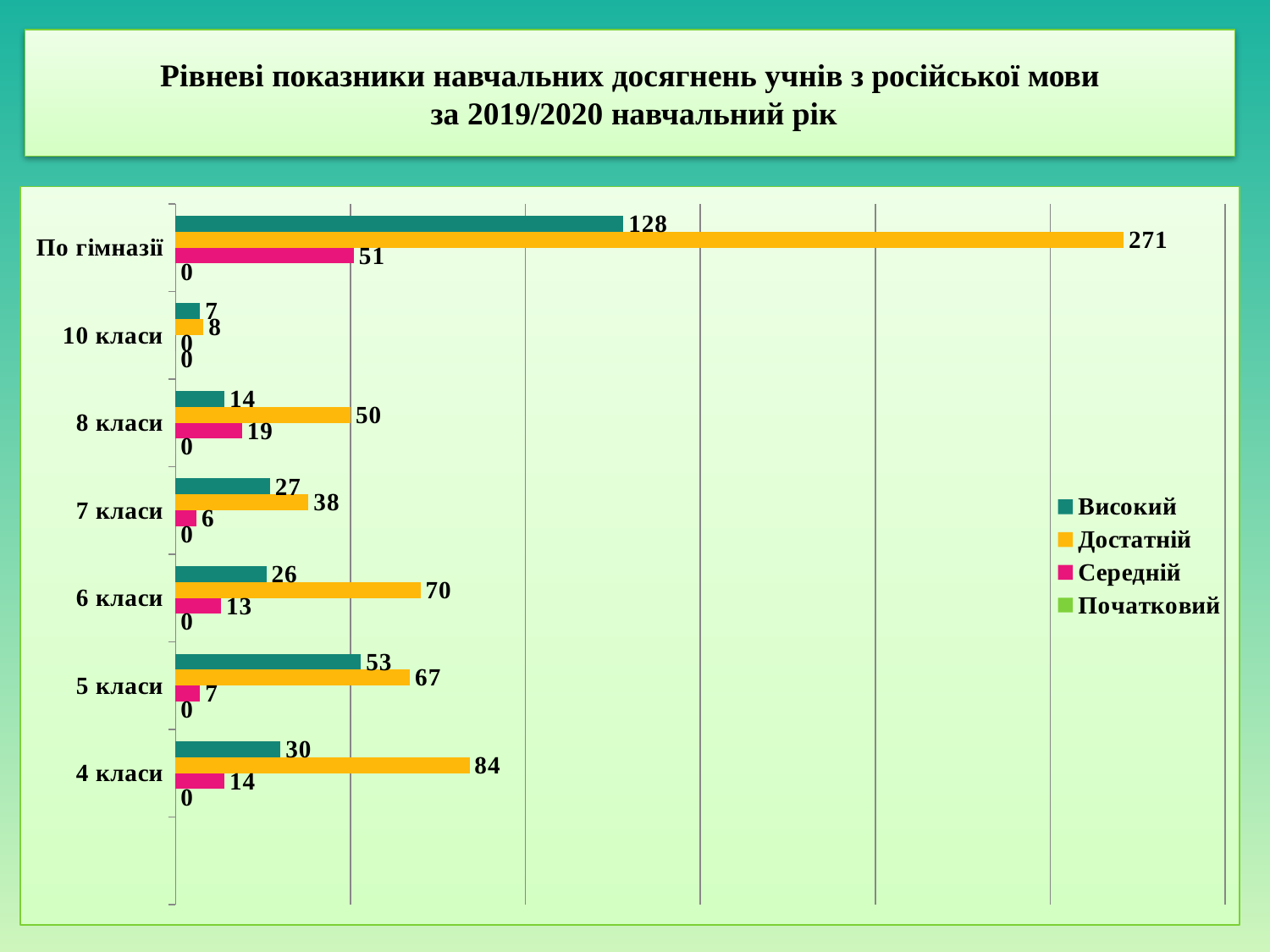

# Рівневі показники навчальних досягнень учнів з російської мови за 2019/2020 навчальний рік

### Chart

| Category | Початковий | Середній | Достатній | Високий |
|---|---|---|---|---|
|  | None | None | None | None |
| 4 класи | 0.0 | 14.0 | 84.0 | 30.0 |
| 5 класи | 0.0 | 7.0 | 67.0 | 53.0 |
| 6 класи | 0.0 | 13.0 | 70.0 | 26.0 |
| 7 класи | 0.0 | 6.0 | 38.0 | 27.0 |
| 8 класи | 0.0 | 19.0 | 50.0 | 14.0 |
| 10 класи | 0.0 | 0.0 | 8.0 | 7.0 |
| По гімназії | 0.0 | 51.0 | 271.0 | 128.0 |